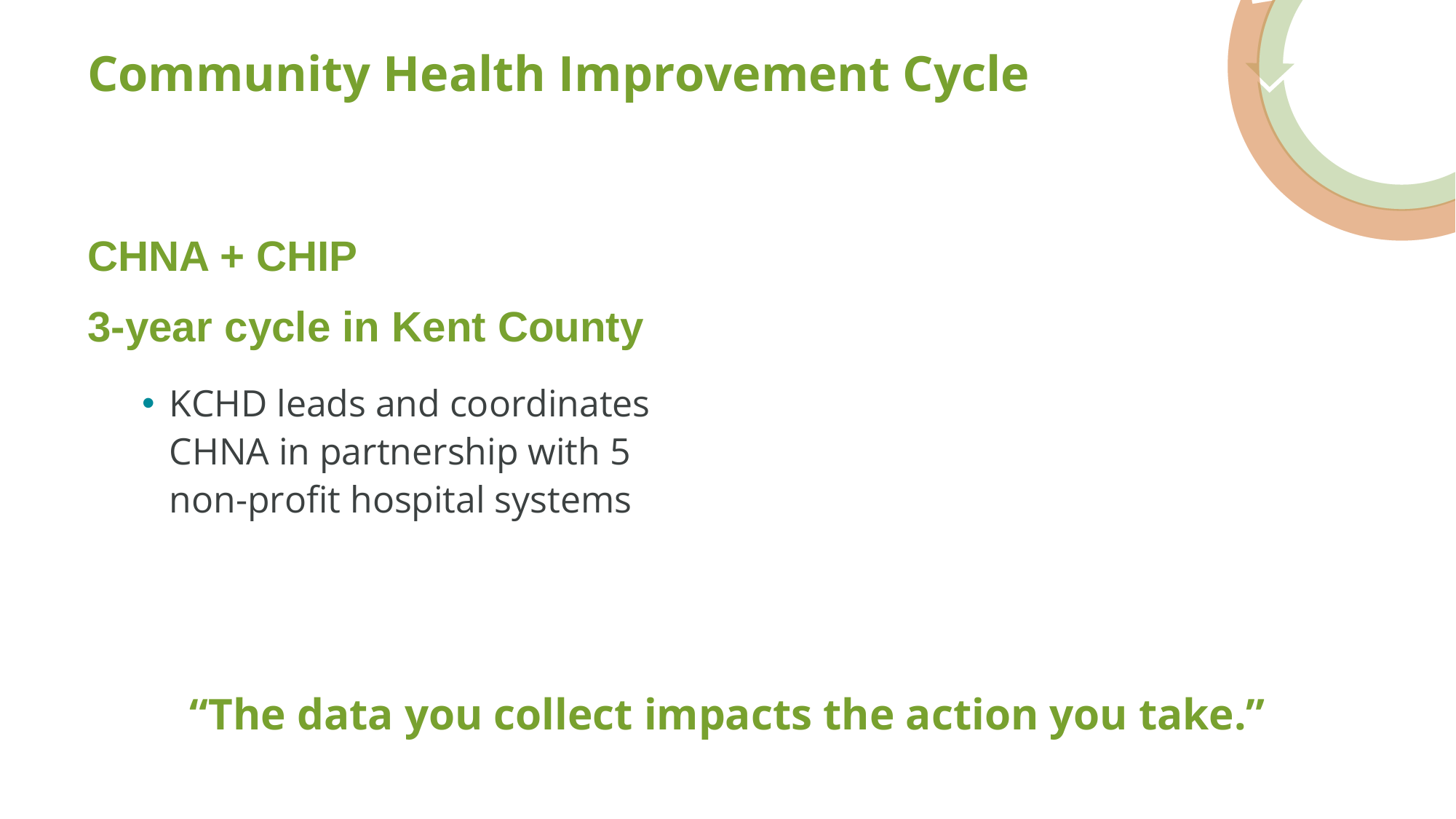

# Community Health Improvement Cycle
CHNA + CHIP
3-year cycle in Kent County
KCHD leads and coordinates CHNA in partnership with 5 non-profit hospital systems

“The data you collect impacts the action you take.”